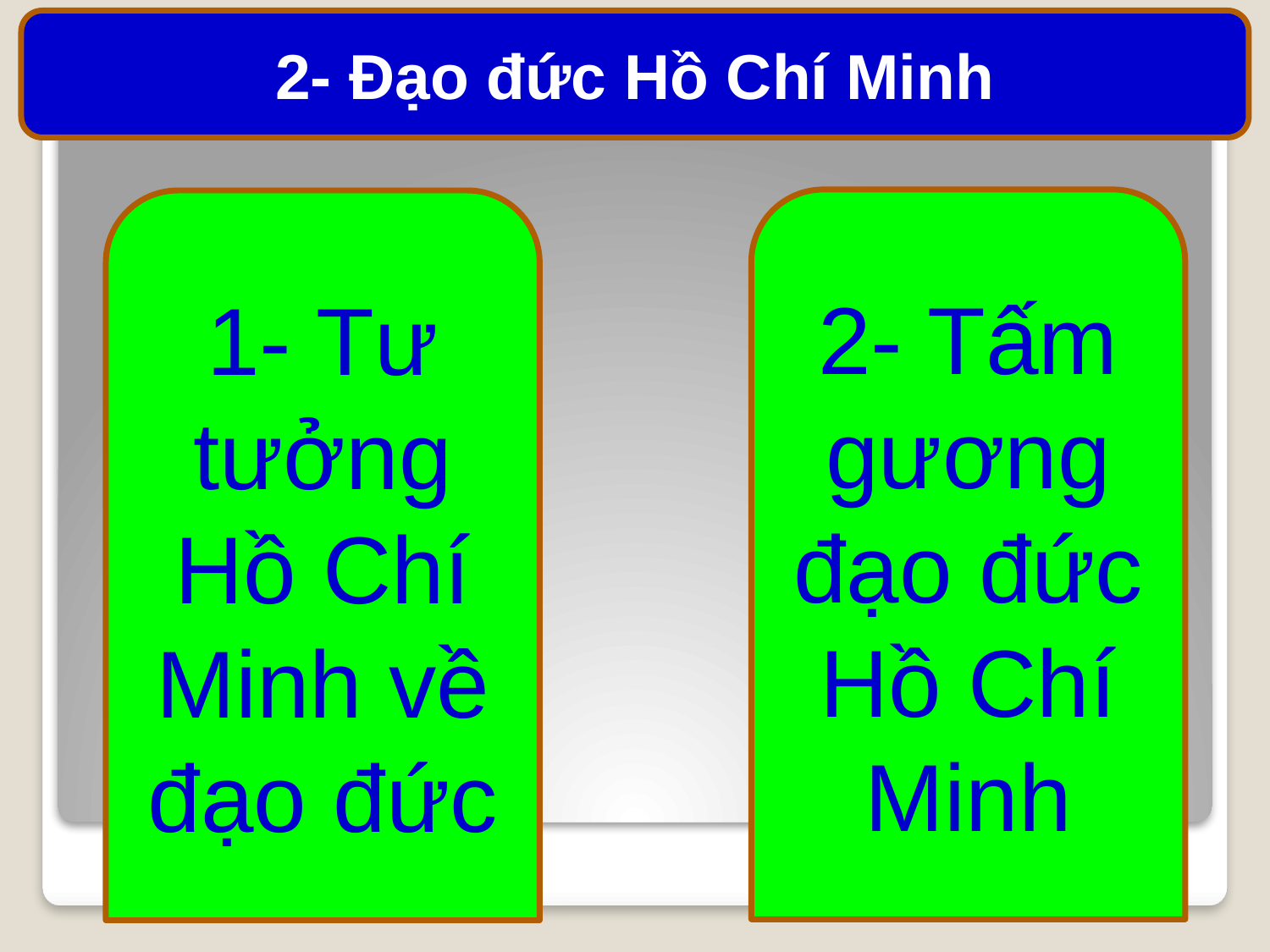

2- Đạo đức Hồ Chí Minh
2- Tấm gương đạo đức Hồ Chí Minh
1- Tư tưởng Hồ Chí Minh về đạo đức